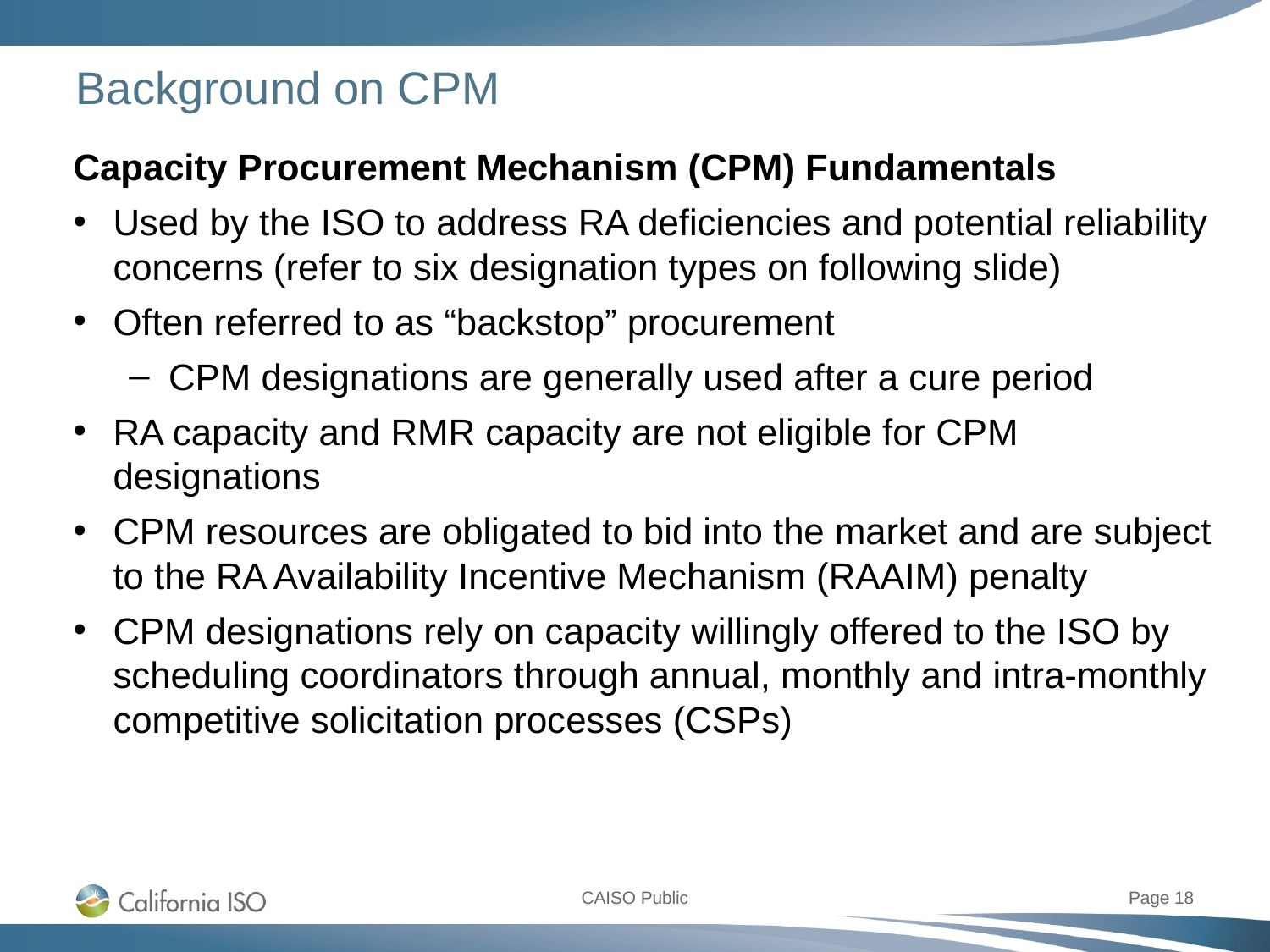

# Background on CPM
Capacity Procurement Mechanism (CPM) Fundamentals
Used by the ISO to address RA deficiencies and potential reliability concerns (refer to six designation types on following slide)
Often referred to as “backstop” procurement
CPM designations are generally used after a cure period
RA capacity and RMR capacity are not eligible for CPM designations
CPM resources are obligated to bid into the market and are subject to the RA Availability Incentive Mechanism (RAAIM) penalty
CPM designations rely on capacity willingly offered to the ISO by scheduling coordinators through annual, monthly and intra-monthly competitive solicitation processes (CSPs)

Page 18